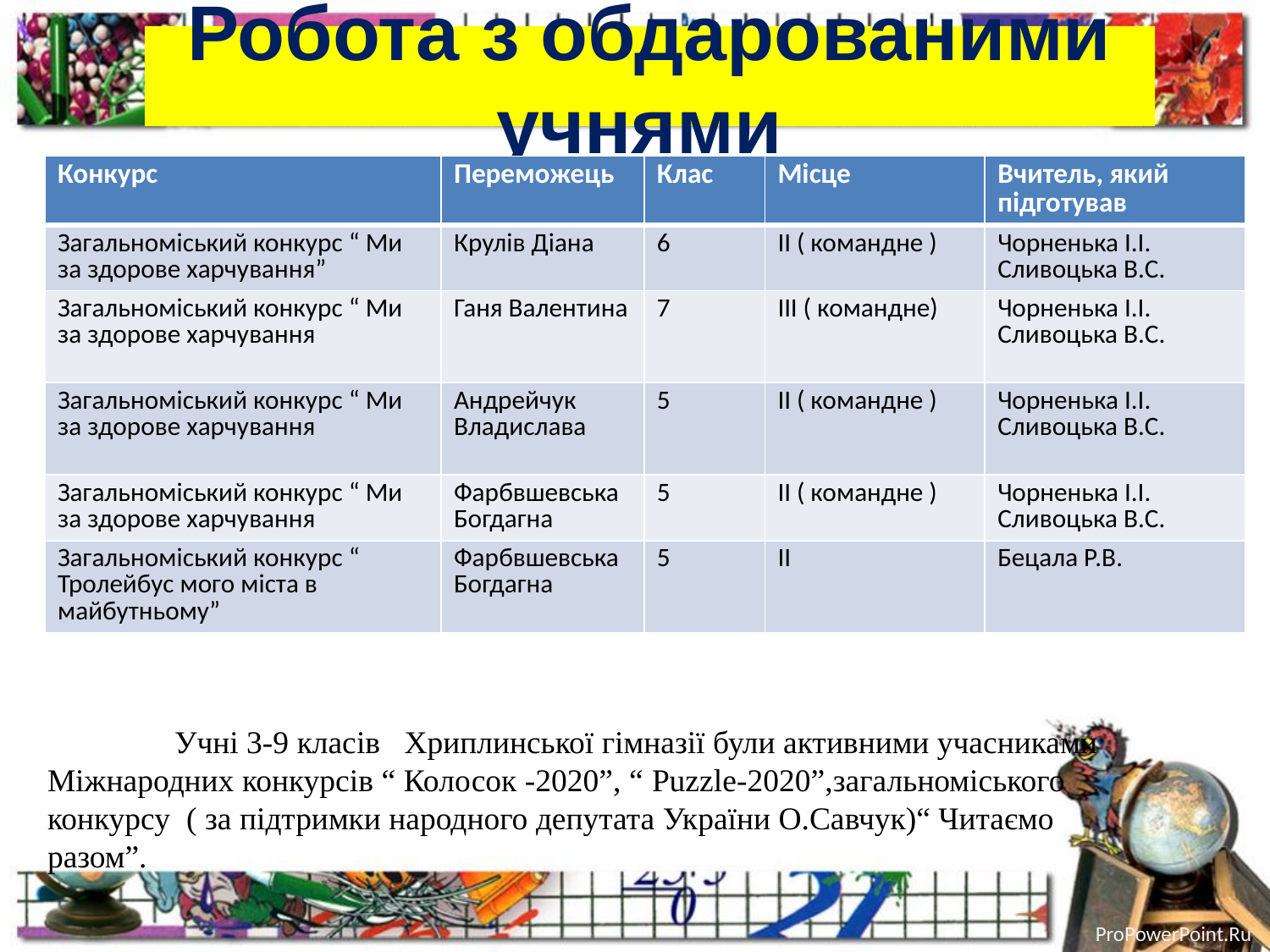

# Робота з обдарованими учнями
| Конкурс | Переможець | Клас | Місце | Вчитель, який підготував |
| --- | --- | --- | --- | --- |
| Загальноміський конкурс “ Ми за здорове харчування” | Крулів Діана | 6 | ІІ ( командне ) | Чорненька І.І. Сливоцька В.С. |
| Загальноміський конкурс “ Ми за здорове харчування | Ганя Валентина | 7 | ІІІ ( командне) | Чорненька І.І. Сливоцька В.С. |
| Загальноміський конкурс “ Ми за здорове харчування | Андрейчук Владислава | 5 | ІІ ( командне ) | Чорненька І.І. Сливоцька В.С. |
| Загальноміський конкурс “ Ми за здорове харчування | Фарбвшевська Богдагна | 5 | ІІ ( командне ) | Чорненька І.І. Сливоцька В.С. |
| Загальноміський конкурс “ Тролейбус мого міста в майбутньому” | Фарбвшевська Богдагна | 5 | ІІ | Бецала Р.В. |
	Учні 3-9 класів   Хриплинської гімназії були активними учасниками    Міжнародних конкурсів “ Колосок -2020”, “ Puzzle-2020”,загальноміського конкурсу  ( за підтримки народного депутата України О.Савчук)“ Читаємо             разом”.